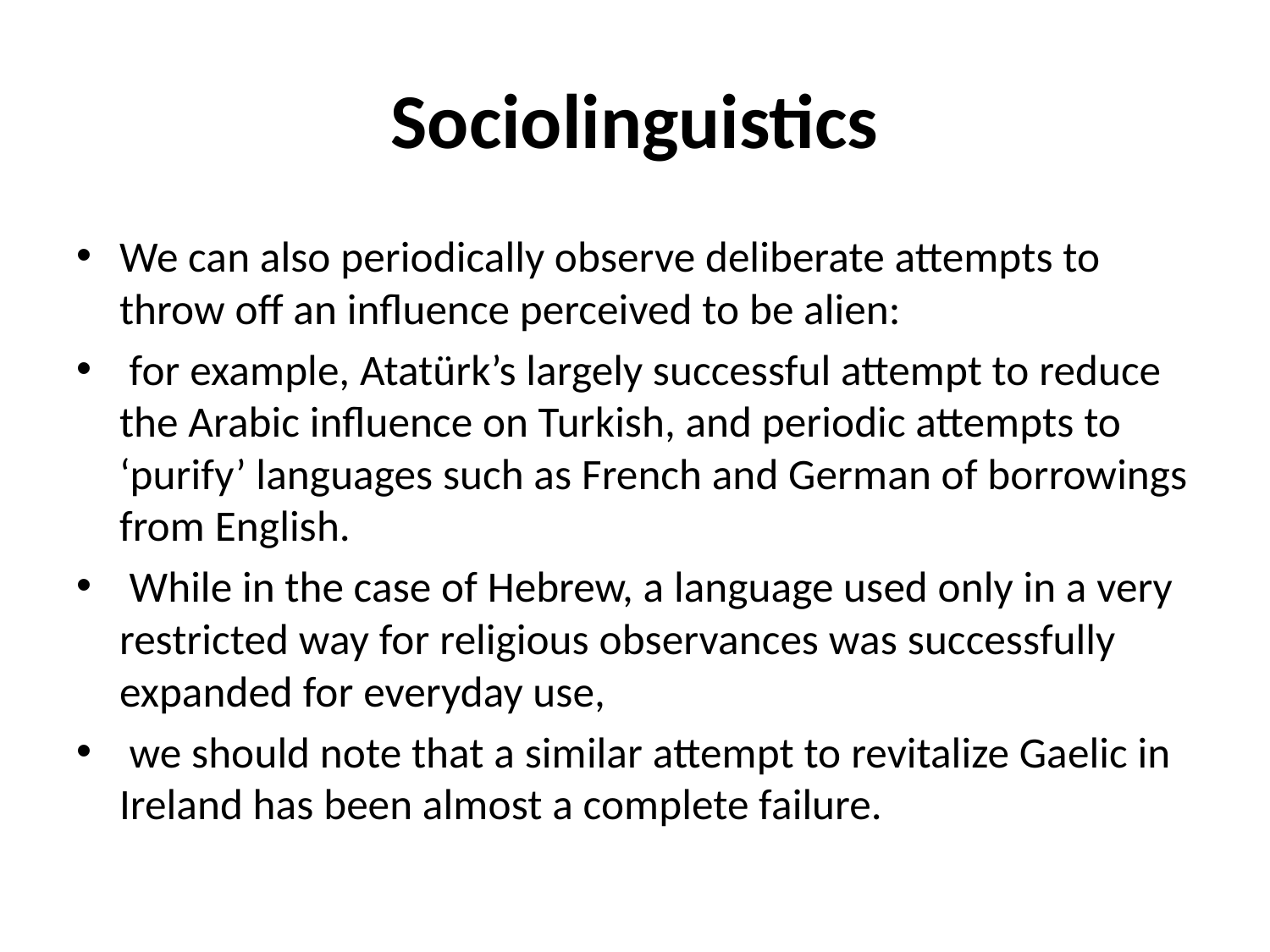

# Sociolinguistics
We can also periodically observe deliberate attempts to throw off an influence perceived to be alien:
 for example, Atatürk’s largely successful attempt to reduce the Arabic influence on Turkish, and periodic attempts to ‘purify’ languages such as French and German of borrowings from English.
 While in the case of Hebrew, a language used only in a very restricted way for religious observances was successfully expanded for everyday use,
 we should note that a similar attempt to revitalize Gaelic in Ireland has been almost a complete failure.